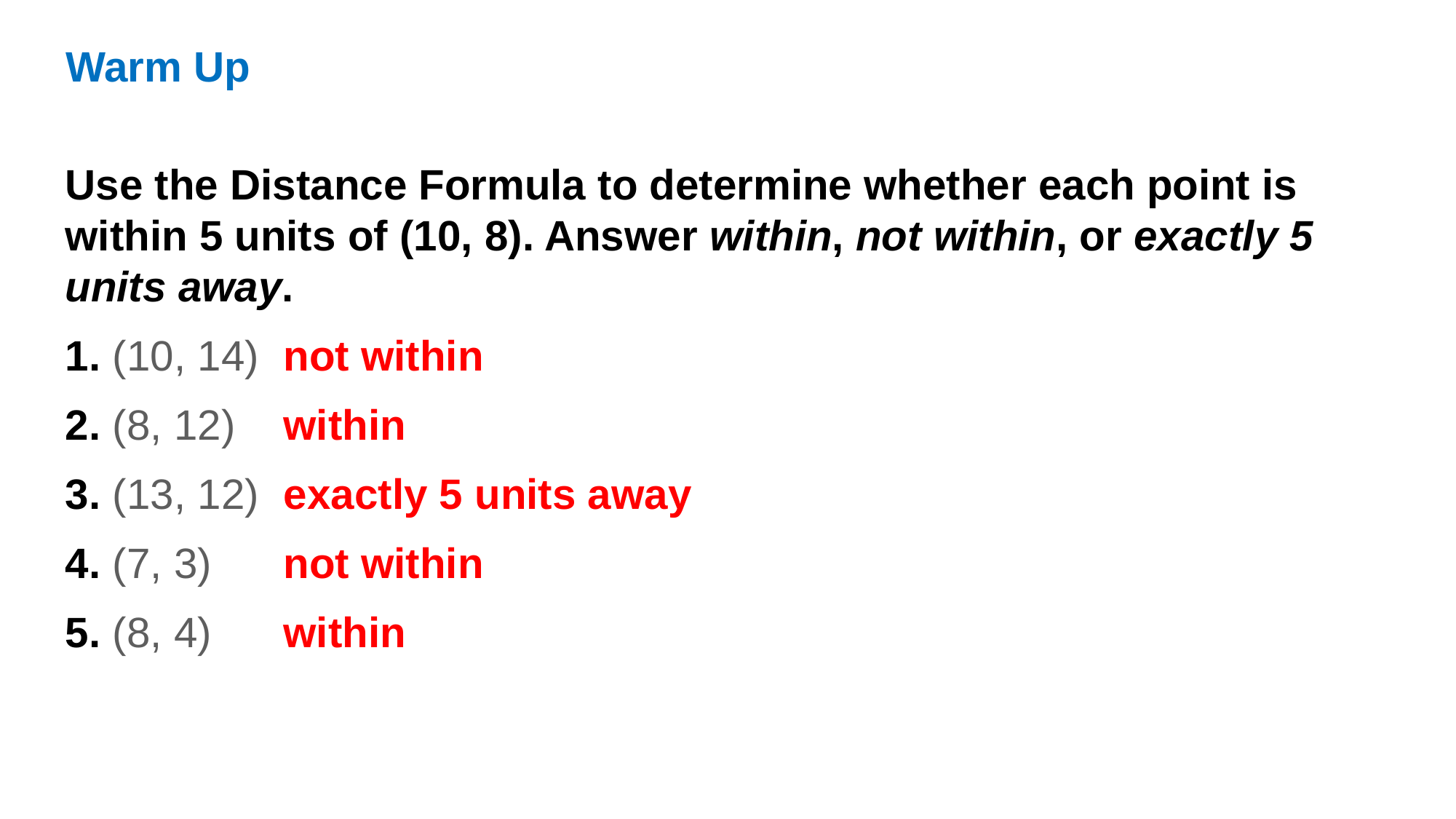

Warm Up
Use the Distance Formula to determine whether each point is within 5 units of (10, 8). Answer within, not within, or exactly 5 units away.
1. (10, 14)	not within
2. (8, 12)	within
3. (13, 12)	exactly 5 units away
4. (7, 3)	not within
5. (8, 4)	within